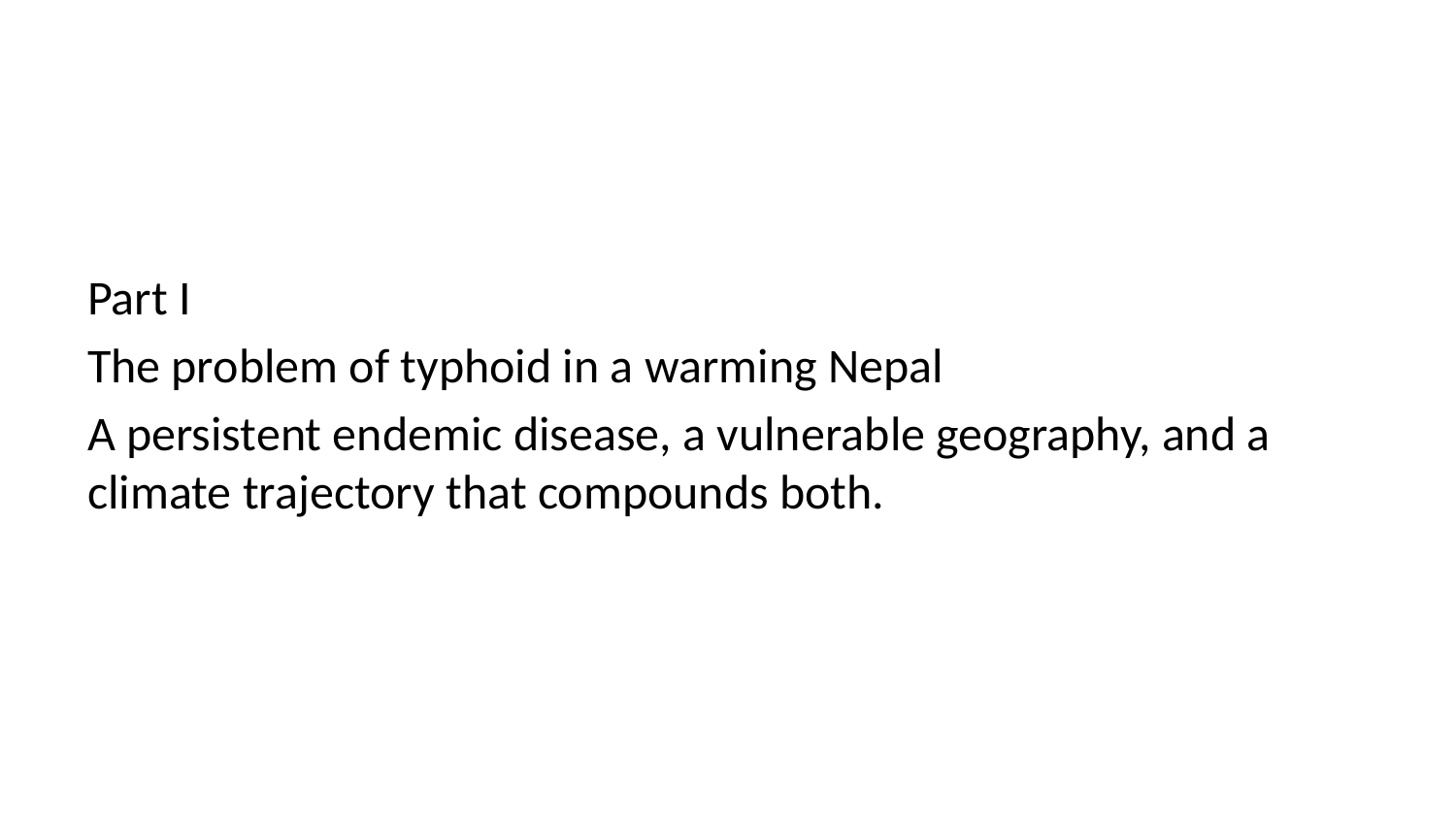

Part I
The problem of typhoid in a warming Nepal
A persistent endemic disease, a vulnerable geography, and a climate trajectory that compounds both.